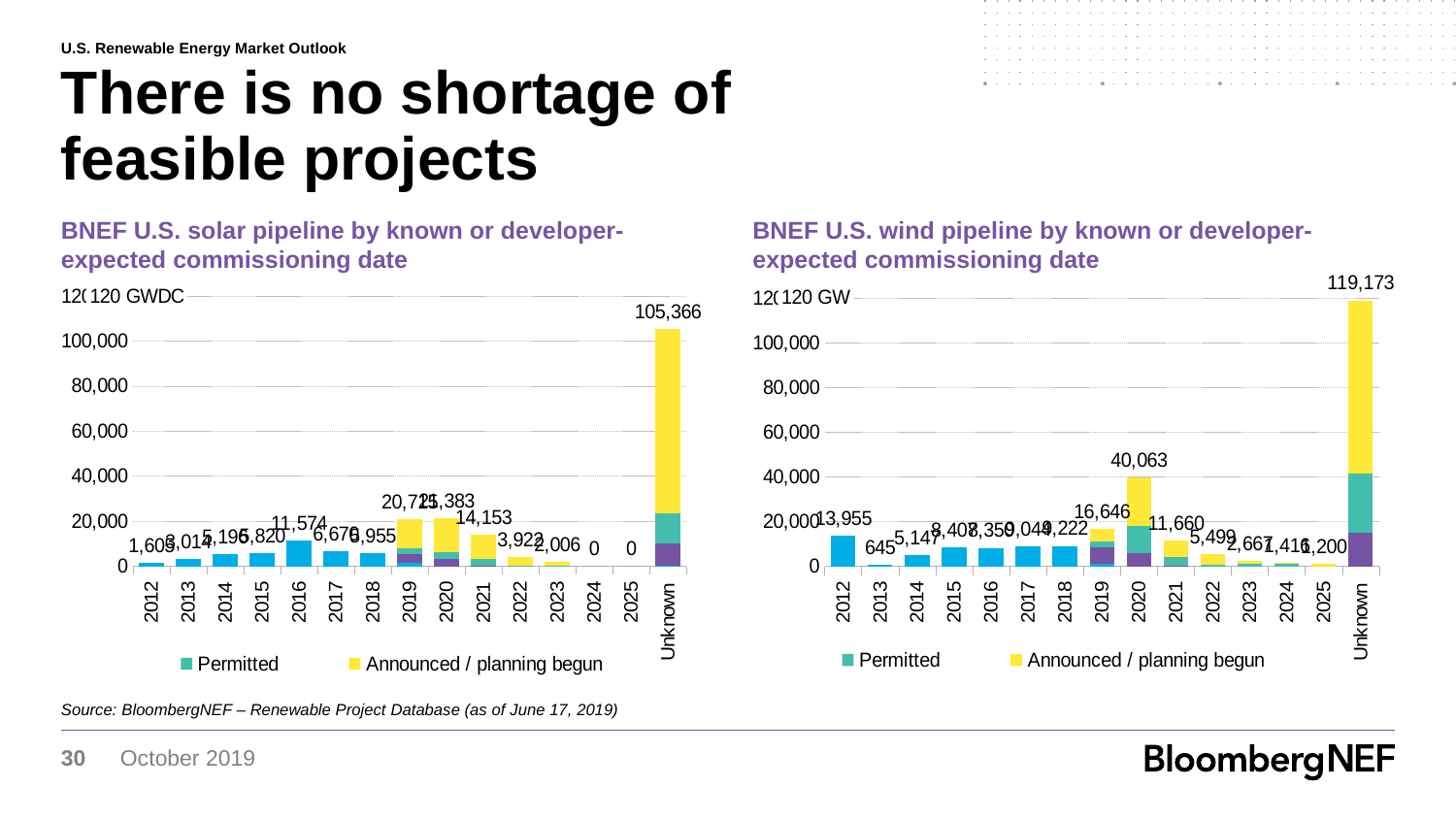

U.S. Renewable Energy Market Outlook
# There is no shortage of feasible projects
BNEF U.S. solar pipeline by known or developer-expected commissioning date
BNEF U.S. wind pipeline by known or developer-expected commissioning date

### Chart: 120 GWDC

| Category | Commissioned | Financing secured / under construction | Permitted | Announced / planning begun |  |
|---|---|---|---|---|---|
| 2012 | 1604.8393600000002 | None | None | None | 1604.8393600000002 |
| 2013 | 3013.7349999999997 | None | None | None | 3013.7349999999997 |
| 2014 | 5195.626 | None | None | None | 5195.626 |
| 2015 | 5820.13 | None | None | None | 5820.13 |
| 2016 | 11574.04500000001 | None | None | None | 11574.04500000001 |
| 2017 | 6670.009999999998 | None | None | None | 6670.009999999998 |
| 2018 | 5955.300000000004 | None | None | None | 5955.300000000004 |
| 2019 | 1698.1000000000001 | 3798.2999999999997 | 2326.6800000000003 | 12891.809999999998 | 20714.89 |
| 2020 | 0.0 | 3105.2999999999997 | 3137.6 | 15140.470000000003 | 21383.370000000003 |
| 2021 | 0.0 | 59.7 | 3076.3 | 11017.1 | 14153.1 |
| 2022 | 0.0 | 0.0 | 117.0 | 3804.8999999999996 | 3921.8999999999996 |
| 2023 | 0.0 | 0.0 | 356.1 | 1649.7 | 2005.8000000000002 |
| 2024 | 0.0 | 0.0 | 0.0 | 0.0 | 0.0 |
| 2025 | 0.0 | 0.0 | 0.0 | 0.0 | 0.0 |
| Unknown | 64.0 | 9861.300000000003 | 13701.89 | 81738.55499999986 | 105365.74499999986 |

### Chart: 120 GW

| Category | Commissioned | Financing secured / under construction | Permitted | Announced / planning begun |  |
|---|---|---|---|---|---|
| 2012 | 13954.679999999998 | None | None | None | 13954.679999999998 |
| 2013 | 645.4599999999999 | None | None | None | 645.4599999999999 |
| 2014 | 5147.32 | None | None | None | 5147.32 |
| 2015 | 8407.409999999998 | None | None | None | 8407.409999999998 |
| 2016 | 8349.61 | None | None | None | 8349.61 |
| 2017 | 9044.0 | None | None | None | 9044.0 |
| 2018 | 9221.8 | None | None | None | 9221.8 |
| 2019 | 1354.5 | 7022.0 | 2647.6 | 5622.1 | 16646.2 |
| 2020 | 0.0 | 5982.5 | 12071.95 | 22008.5 | 40062.95 |
| 2021 | 0.0 | 240.0 | 3867.0 | 7553.1 | 11660.1 |
| 2022 | 0.0 | 0.0 | 570.6 | 4928.5 | 5499.1 |
| 2023 | 0.0 | 0.0 | 994.0 | 1672.8000000000002 | 2666.8 |
| 2024 | 0.0 | 0.0 | 1250.0 | 165.5 | 1415.5 |
| 2025 | 0.0 | 0.0 | 0.0 | 1200.0 | 1200.0 |
| Unknown | 0.0 | 14928.600000000002 | 26776.65 | 77467.45 | 119172.7 |
Source: BloombergNEF – Renewable Project Database (as of June 17, 2019)